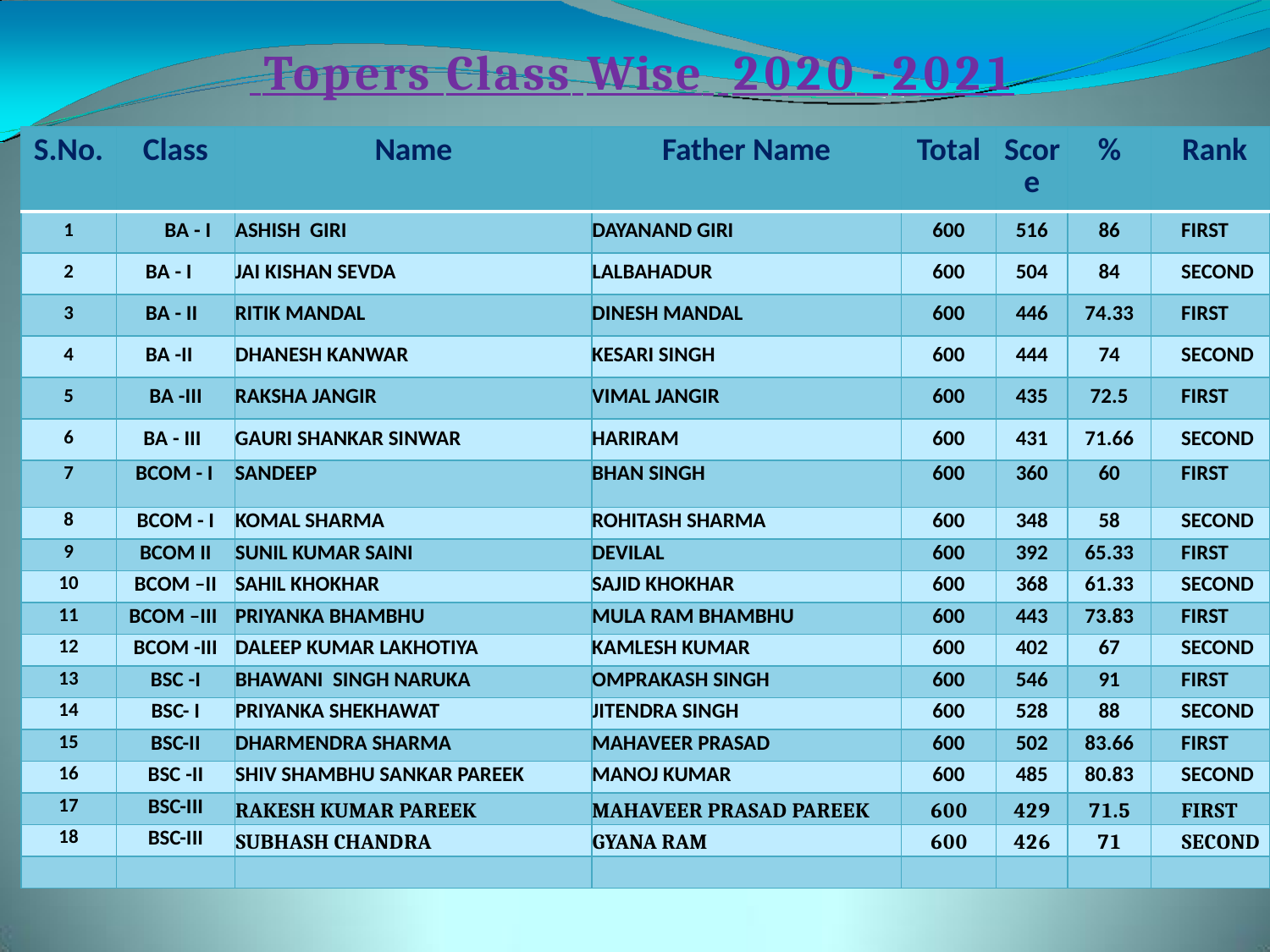

Topers Class Wise  2020 -2021
| S.No. | Class | Name | Father Name | Total | Score | % | Rank |
| --- | --- | --- | --- | --- | --- | --- | --- |
| 1 | BA - I | ASHISH GIRI | DAYANAND GIRI | 600 | 516 | 86 | FIRST |
| 2 | BA - I | JAI KISHAN SEVDA | LALBAHADUR | 600 | 504 | 84 | SECOND |
| 3 | BA - II | RITIK MANDAL | DINESH MANDAL | 600 | 446 | 74.33 | FIRST |
| 4 | BA -II | DHANESH KANWAR | KESARI SINGH | 600 | 444 | 74 | SECOND |
| 5 | BA -III | RAKSHA JANGIR | VIMAL JANGIR | 600 | 435 | 72.5 | FIRST |
| 6 | BA - III | GAURI SHANKAR SINWAR | HARIRAM | 600 | 431 | 71.66 | SECOND |
| 7 | BCOM - I | SANDEEP | BHAN SINGH | 600 | 360 | 60 | FIRST |
| 8 | BCOM - I | KOMAL SHARMA | ROHITASH SHARMA | 600 | 348 | 58 | SECOND |
| 9 | BCOM II | SUNIL KUMAR SAINI | DEVILAL | 600 | 392 | 65.33 | FIRST |
| 10 | BCOM –II | SAHIL KHOKHAR | SAJID KHOKHAR | 600 | 368 | 61.33 | SECOND |
| 11 | BCOM –III | PRIYANKA BHAMBHU | MULA RAM BHAMBHU | 600 | 443 | 73.83 | FIRST |
| 12 | BCOM -III | DALEEP KUMAR LAKHOTIYA | KAMLESH KUMAR | 600 | 402 | 67 | SECOND |
| 13 | BSC -I | BHAWANI SINGH NARUKA | OMPRAKASH SINGH | 600 | 546 | 91 | FIRST |
| 14 | BSC- I | PRIYANKA SHEKHAWAT | JITENDRA SINGH | 600 | 528 | 88 | SECOND |
| 15 | BSC-II | DHARMENDRA SHARMA | MAHAVEER PRASAD | 600 | 502 | 83.66 | FIRST |
| 16 | BSC -II | SHIV SHAMBHU SANKAR PAREEK | MANOJ KUMAR | 600 | 485 | 80.83 | SECOND |
| 17 | BSC-III | RAKESH KUMAR PAREEK | MAHAVEER PRASAD PAREEK | 600 | 429 | 71.5 | FIRST |
| 18 | BSC-III | SUBHASH CHANDRA | GYANA RAM | 600 | 426 | 71 | SECOND |
|  |  |  |  |  |  |  |  |